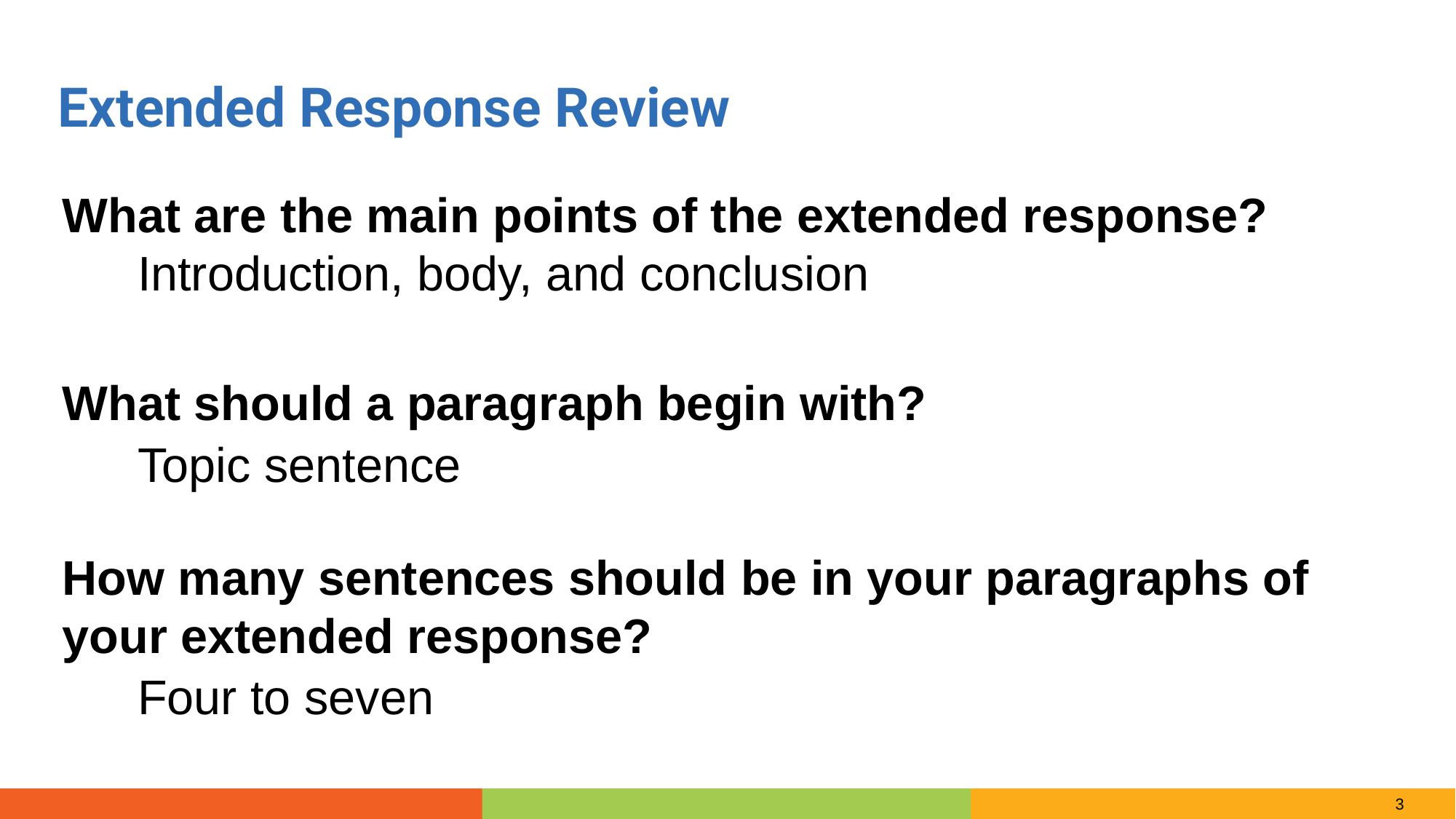

Extended Response Review
What are the main points of the extended response?

What should a paragraph begin with?

How many sentences should be in your paragraphs of your extended response?
Introduction, body, and conclusion
Topic sentence
Four to seven